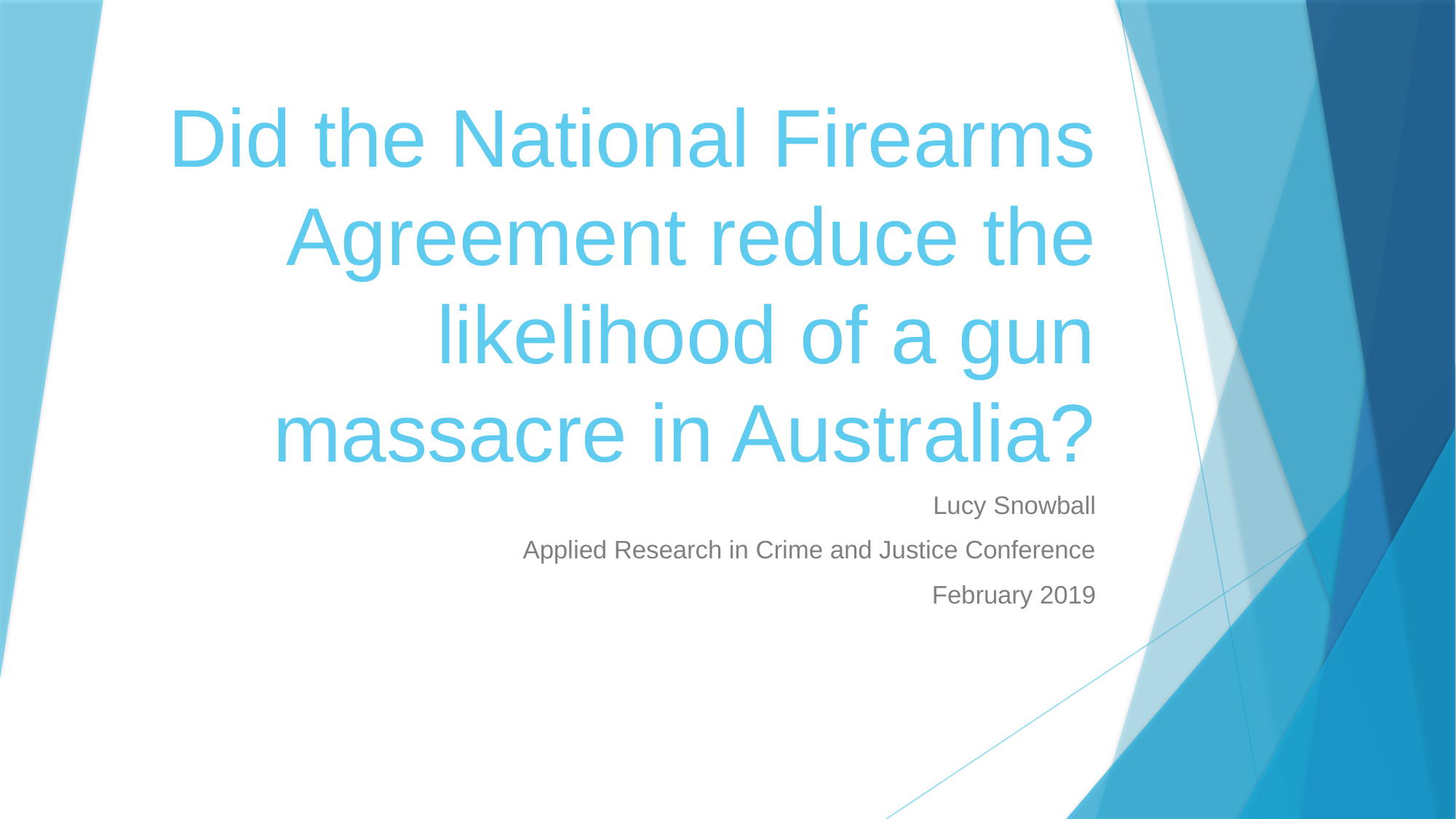

# Did the National Firearms Agreement reduce the likelihood of a gun massacre in Australia?
Lucy Snowball
Applied Research in Crime and Justice Conference
February 2019